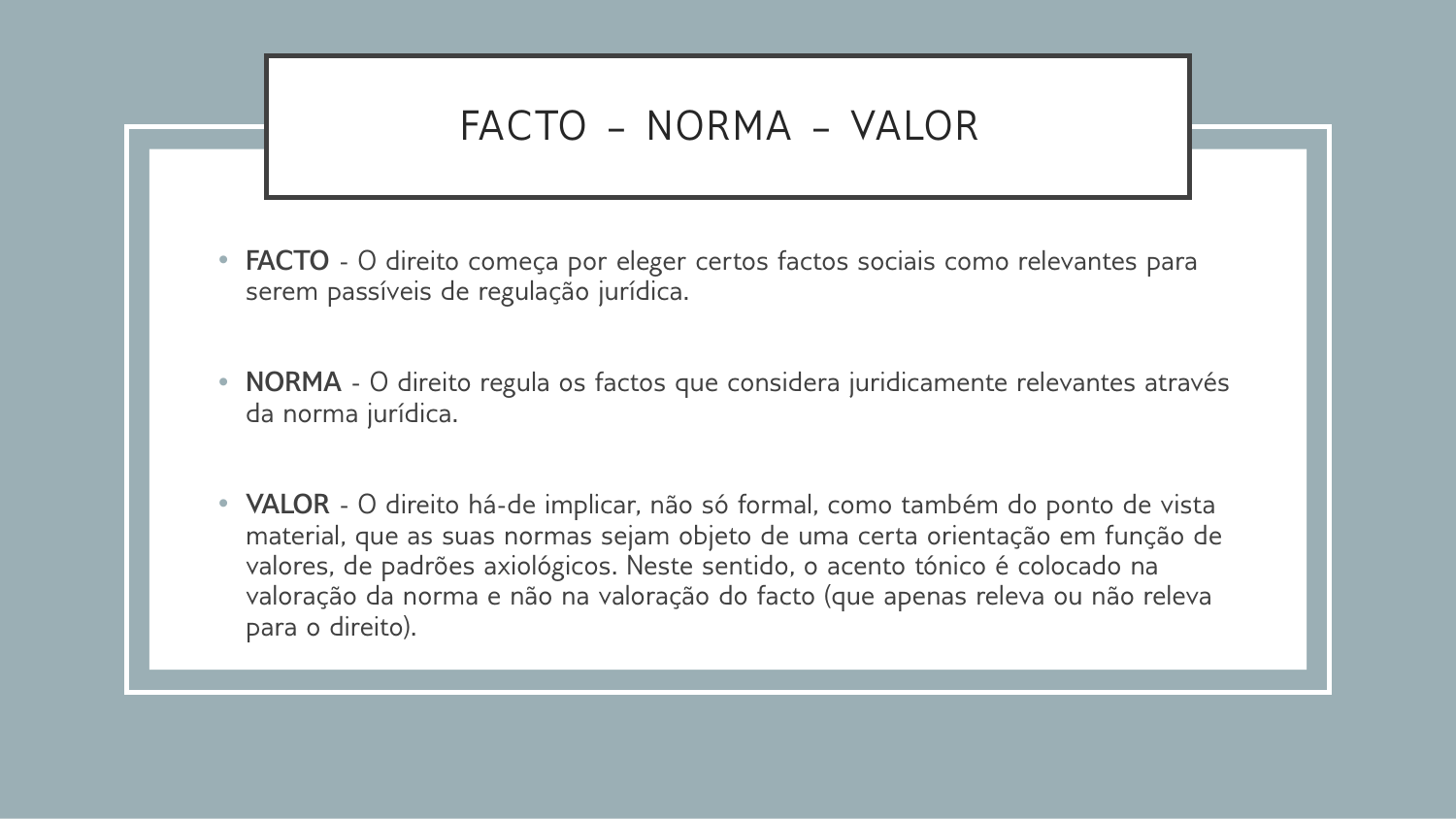

# FACTO – norma – valor

FACTO - O direito começa por eleger certos factos sociais como relevantes para serem passíveis de regulação jurídica.

NORMA - O direito regula os factos que considera juridicamente relevantes através da norma jurídica.

VALOR - O direito há-de implicar, não só formal, como também do ponto de vista material, que as suas normas sejam objeto de uma certa orientação em função de valores, de padrões axiológicos. Neste sentido, o acento tónico é colocado na valoração da norma e não na valoração do facto (que apenas releva ou não releva para o direito).